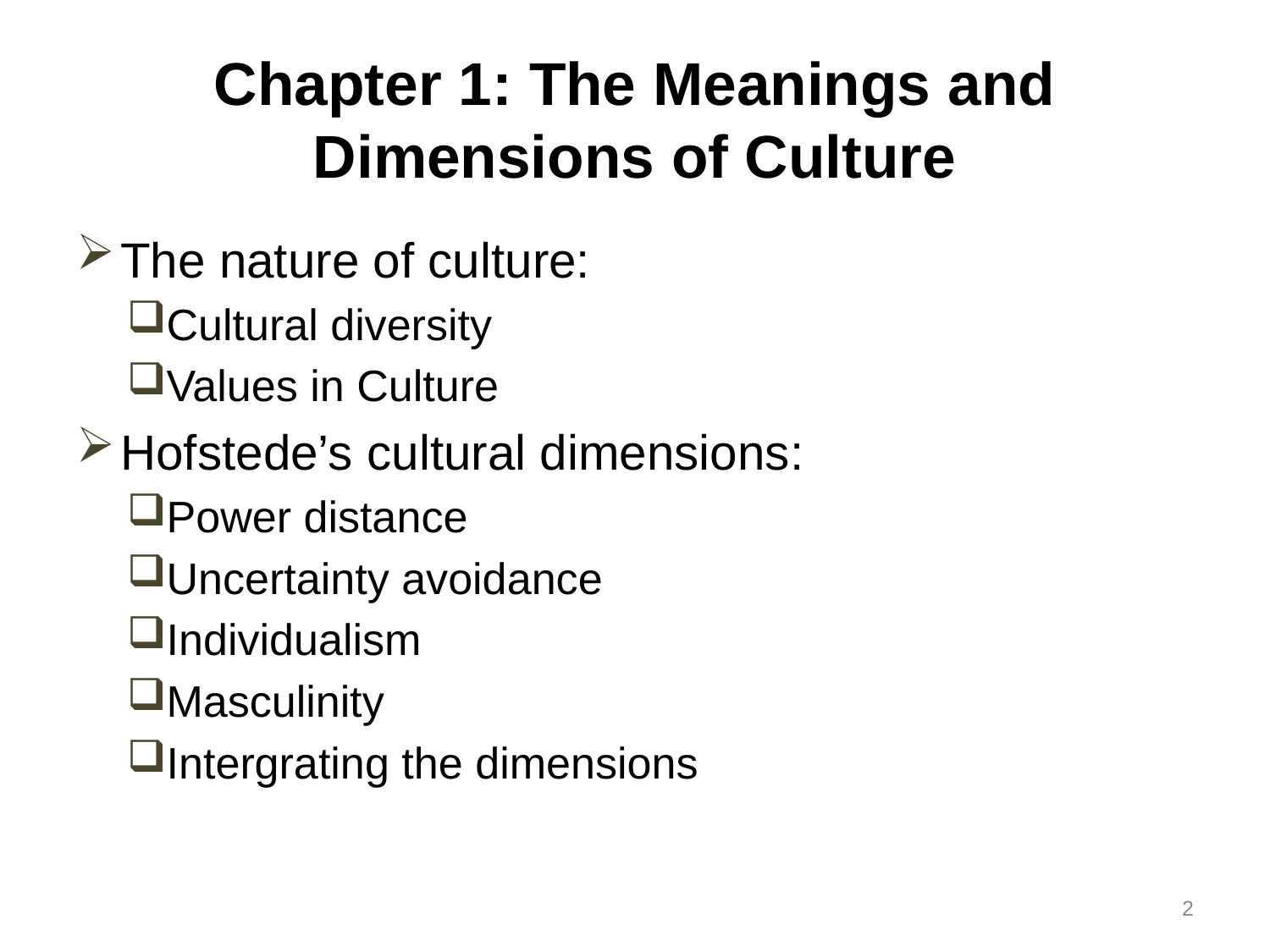

# Chapter 1: The Meanings and Dimensions of Culture
The nature of culture:
Cultural diversity
Values in Culture
Hofstede’s cultural dimensions:
Power distance
Uncertainty avoidance
Individualism
Masculinity
Intergrating the dimensions
2